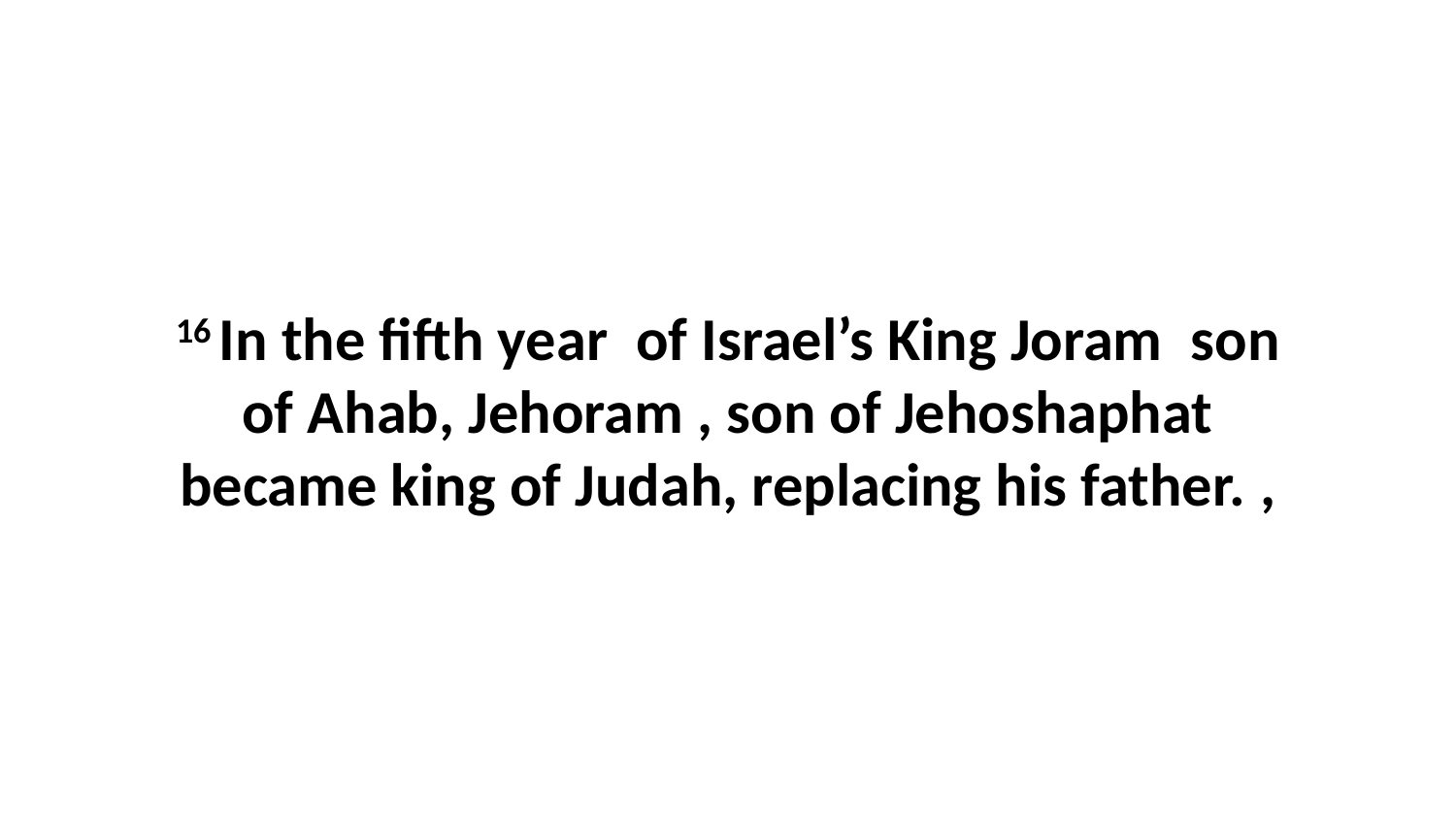

16 In the fifth year  of Israel’s King Joram  son of Ahab, Jehoram , son of Jehoshaphat became king of Judah, replacing his father. ,